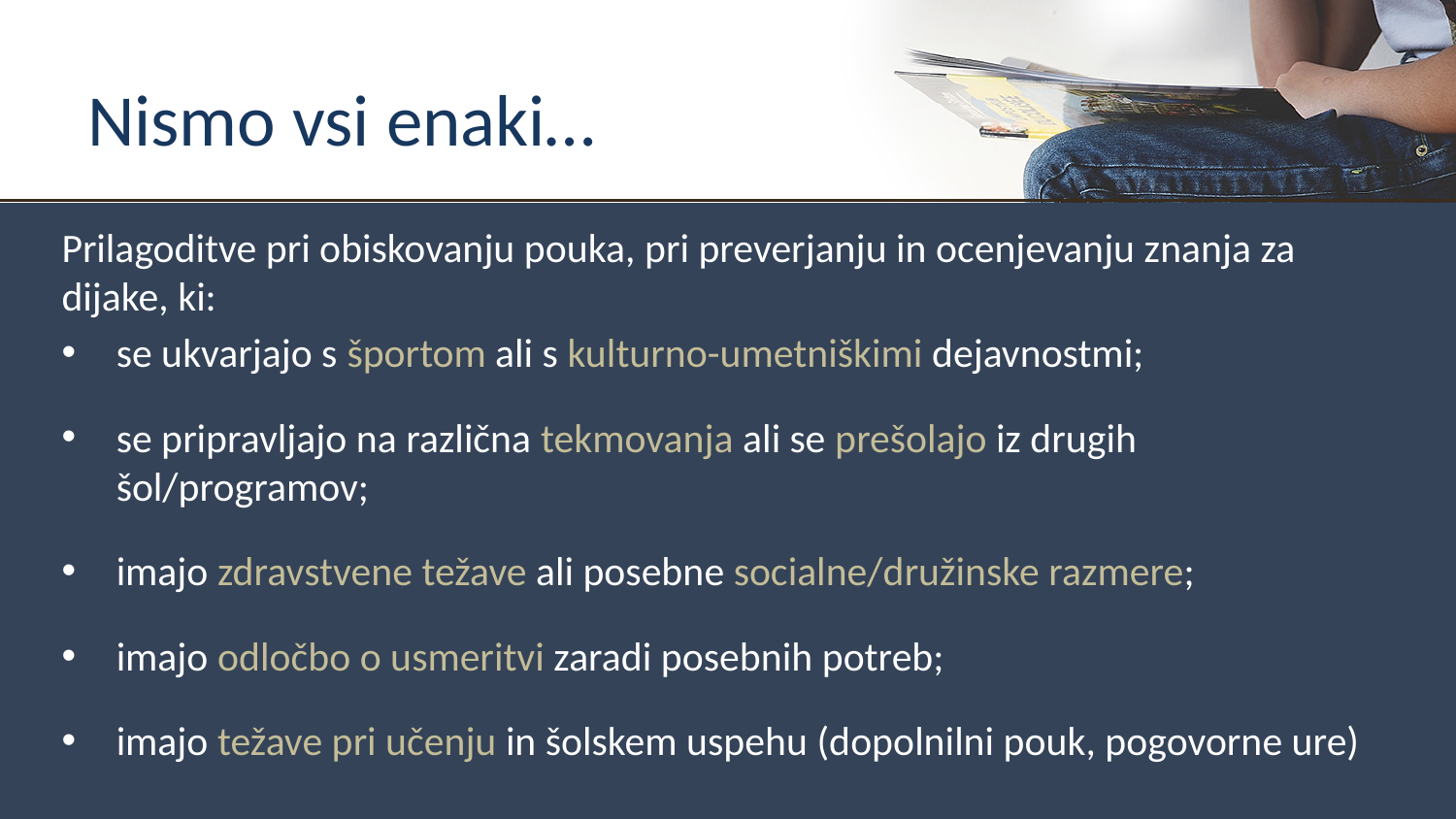

# Nismo vsi enaki…
Prilagoditve pri obiskovanju pouka, pri preverjanju in ocenjevanju znanja za dijake, ki:
se ukvarjajo s športom ali s kulturno-umetniškimi dejavnostmi;

se pripravljajo na različna tekmovanja ali se prešolajo iz drugih šol/programov;

imajo zdravstvene težave ali posebne socialne/družinske razmere;

imajo odločbo o usmeritvi zaradi posebnih potreb;

imajo težave pri učenju in šolskem uspehu (dopolnilni pouk, pogovorne ure)